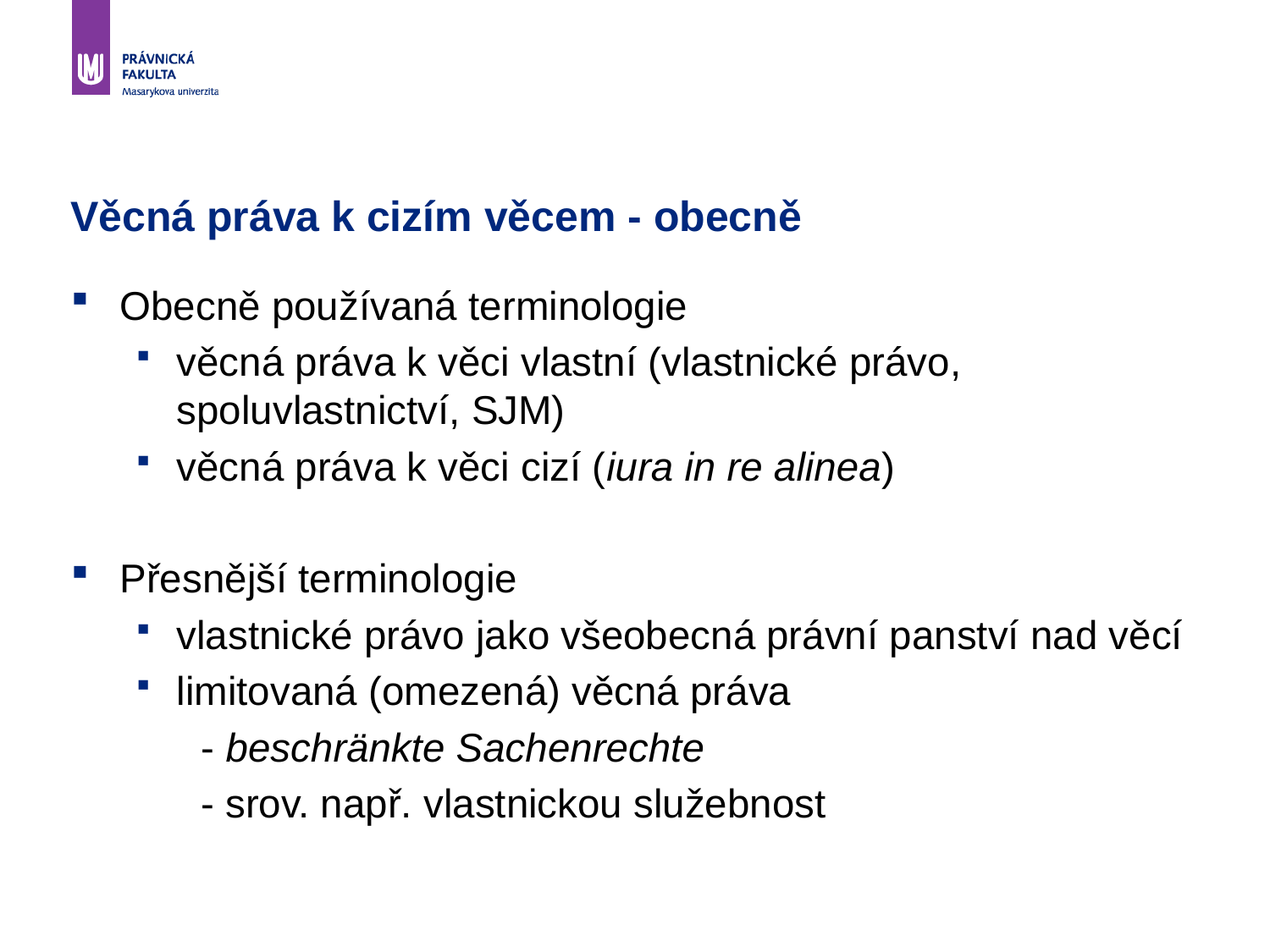

# Věcná práva k cizím věcem - obecně
Obecně používaná terminologie
věcná práva k věci vlastní (vlastnické právo, spoluvlastnictví, SJM)
věcná práva k věci cizí (iura in re alinea)

Přesnější terminologie
vlastnické právo jako všeobecná právní panství nad věcí
limitovaná (omezená) věcná práva
- beschränkte Sachenrechte
- srov. např. vlastnickou služebnost